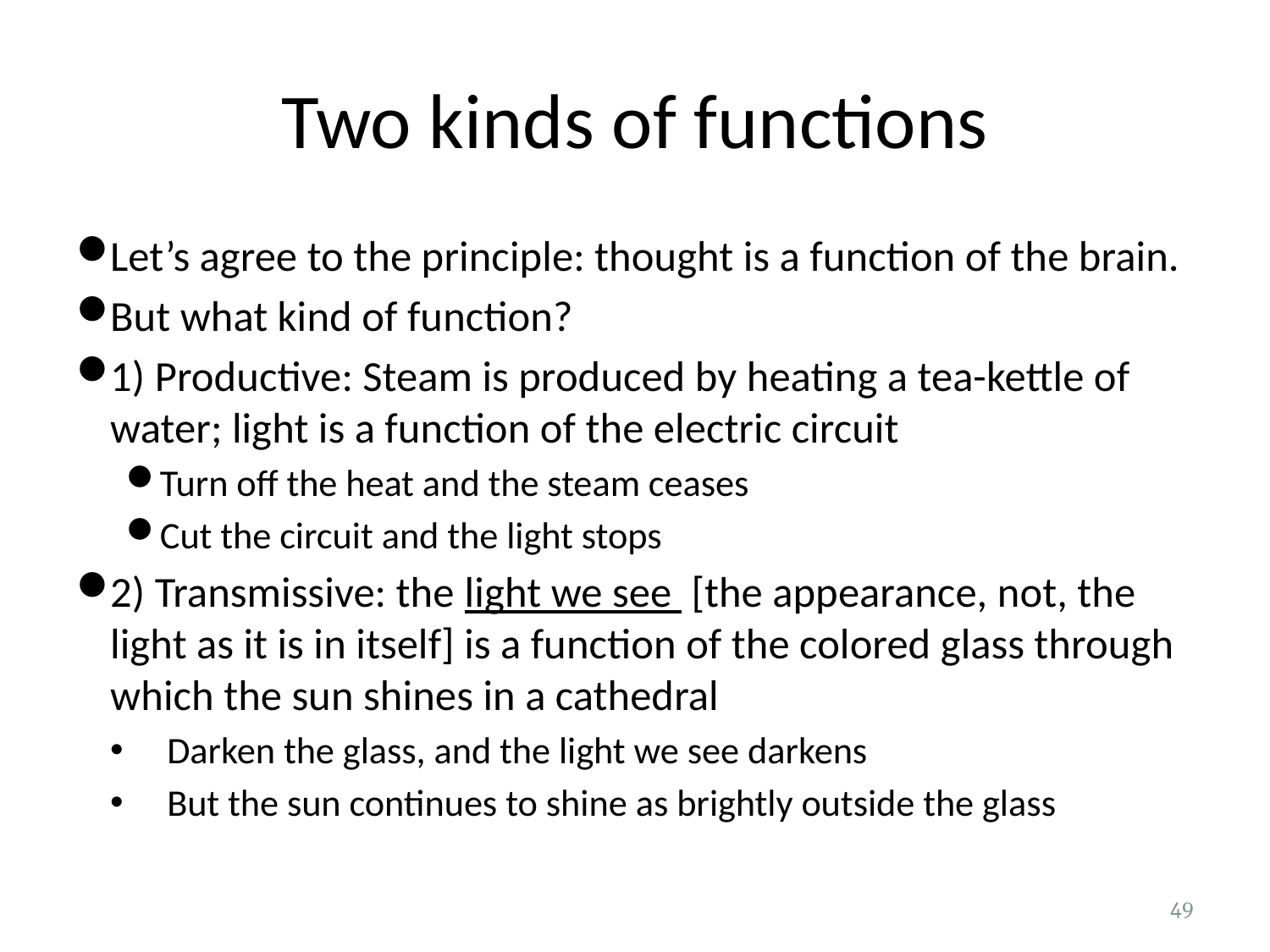

# Two kinds of functions
Let’s agree to the principle: thought is a function of the brain.
But what kind of function?
1) Productive: Steam is produced by heating a tea-kettle of water; light is a function of the electric circuit
Turn off the heat and the steam ceases
Cut the circuit and the light stops
2) Transmissive: the light we see  [the appearance, not, the light as it is in itself] is a function of the colored glass through which the sun shines in a cathedral
Darken the glass, and the light we see darkens
But the sun continues to shine as brightly outside the glass
49